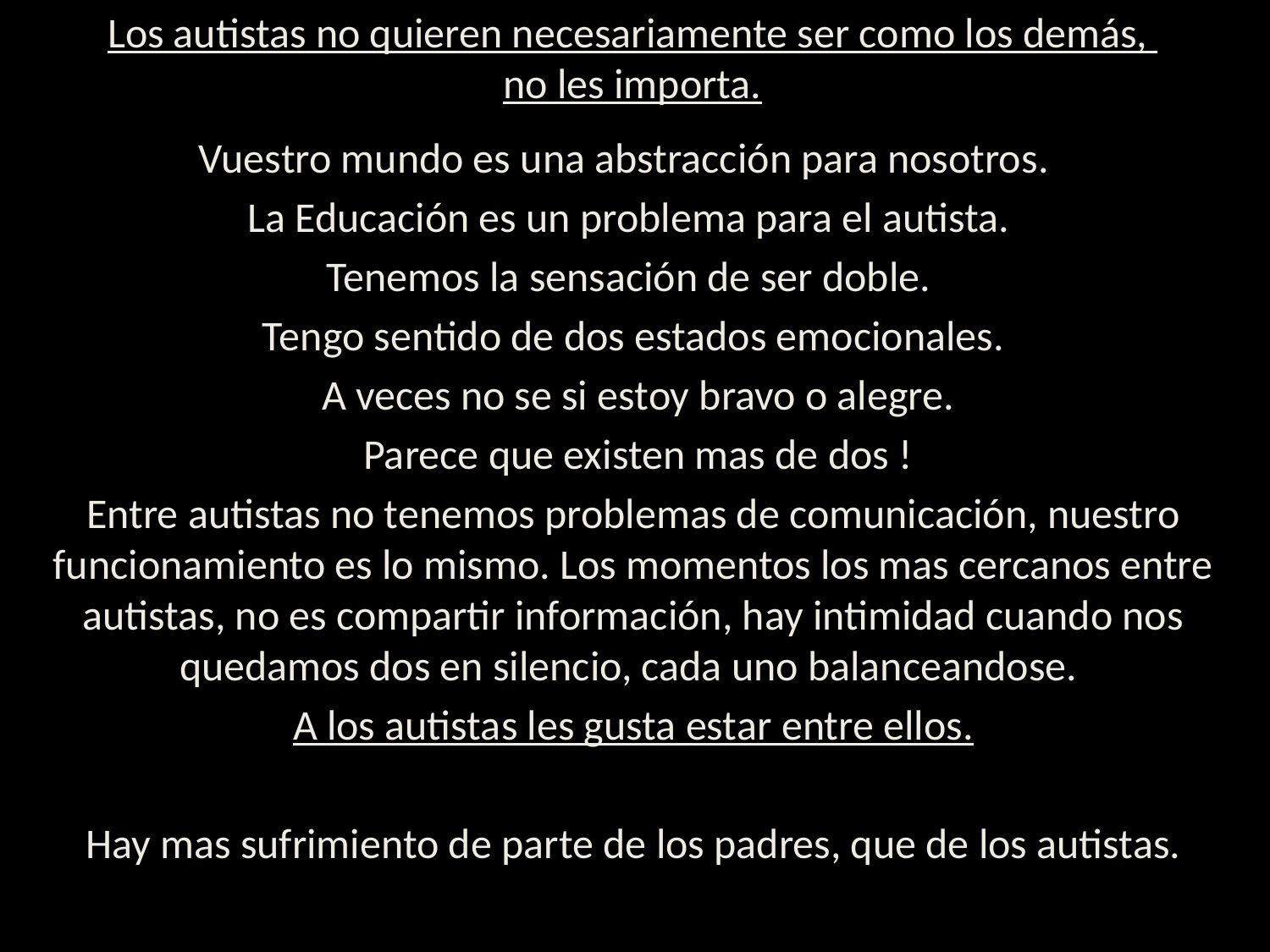

# Los autistas no quieren necesariamente ser como los demás, no les importa.
Vuestro mundo es una abstracción para nosotros.
La Educación es un problema para el autista.
Tenemos la sensación de ser doble.
Tengo sentido de dos estados emocionales.
 A veces no se si estoy bravo o alegre.
 Parece que existen mas de dos !
Entre autistas no tenemos problemas de comunicación, nuestro funcionamiento es lo mismo. Los momentos los mas cercanos entre autistas, no es compartir información, hay intimidad cuando nos quedamos dos en silencio, cada uno balanceandose.
A los autistas les gusta estar entre ellos.

Hay mas sufrimiento de parte de los padres, que de los autistas.